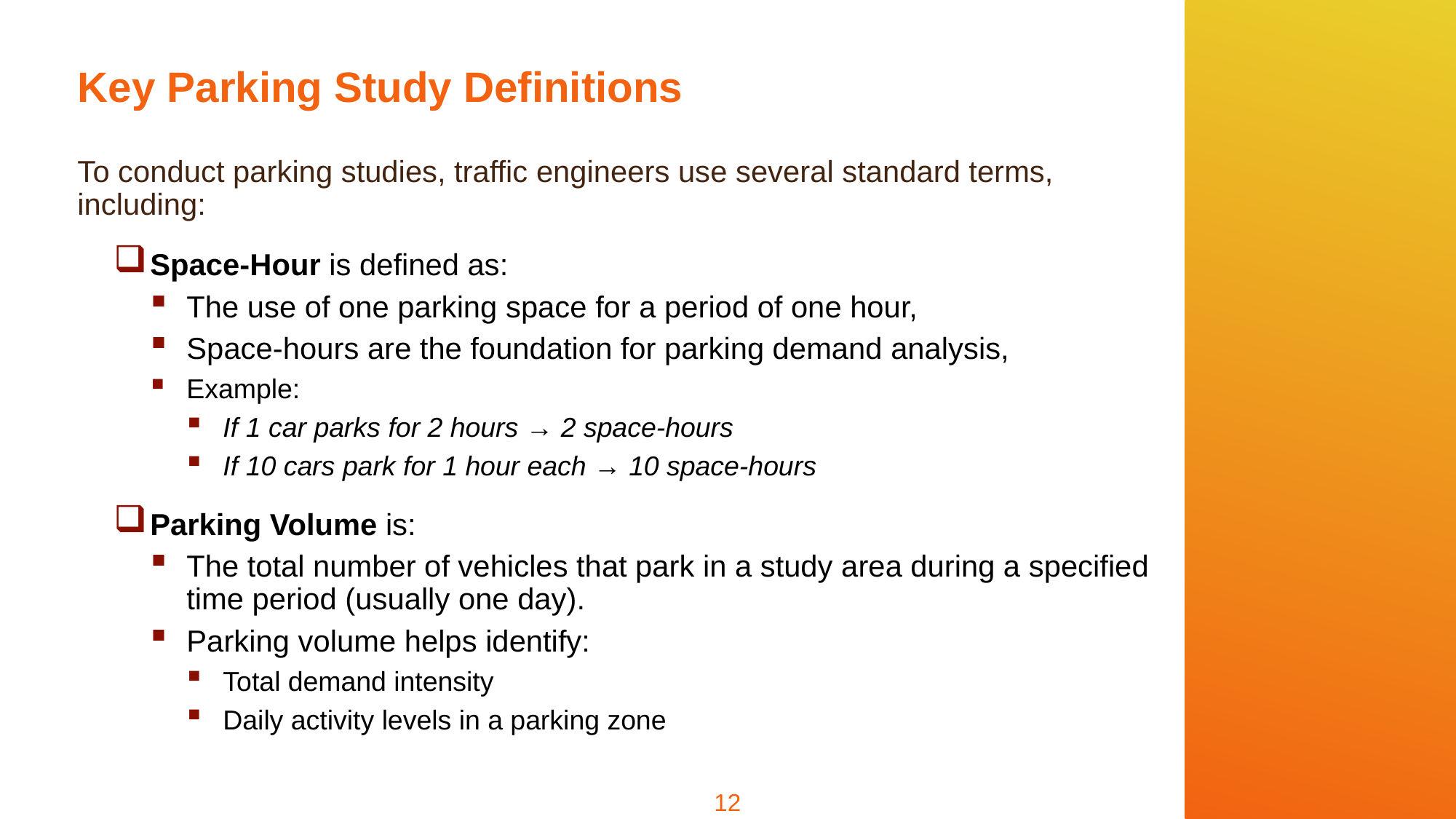

# Key Parking Study Definitions
To conduct parking studies, traffic engineers use several standard terms, including:
Space-Hour is defined as:
The use of one parking space for a period of one hour,
Space-hours are the foundation for parking demand analysis,
Example:
If 1 car parks for 2 hours → 2 space-hours
If 10 cars park for 1 hour each → 10 space-hours
Parking Volume is:
The total number of vehicles that park in a study area during a specified time period (usually one day).
Parking volume helps identify:
Total demand intensity
Daily activity levels in a parking zone